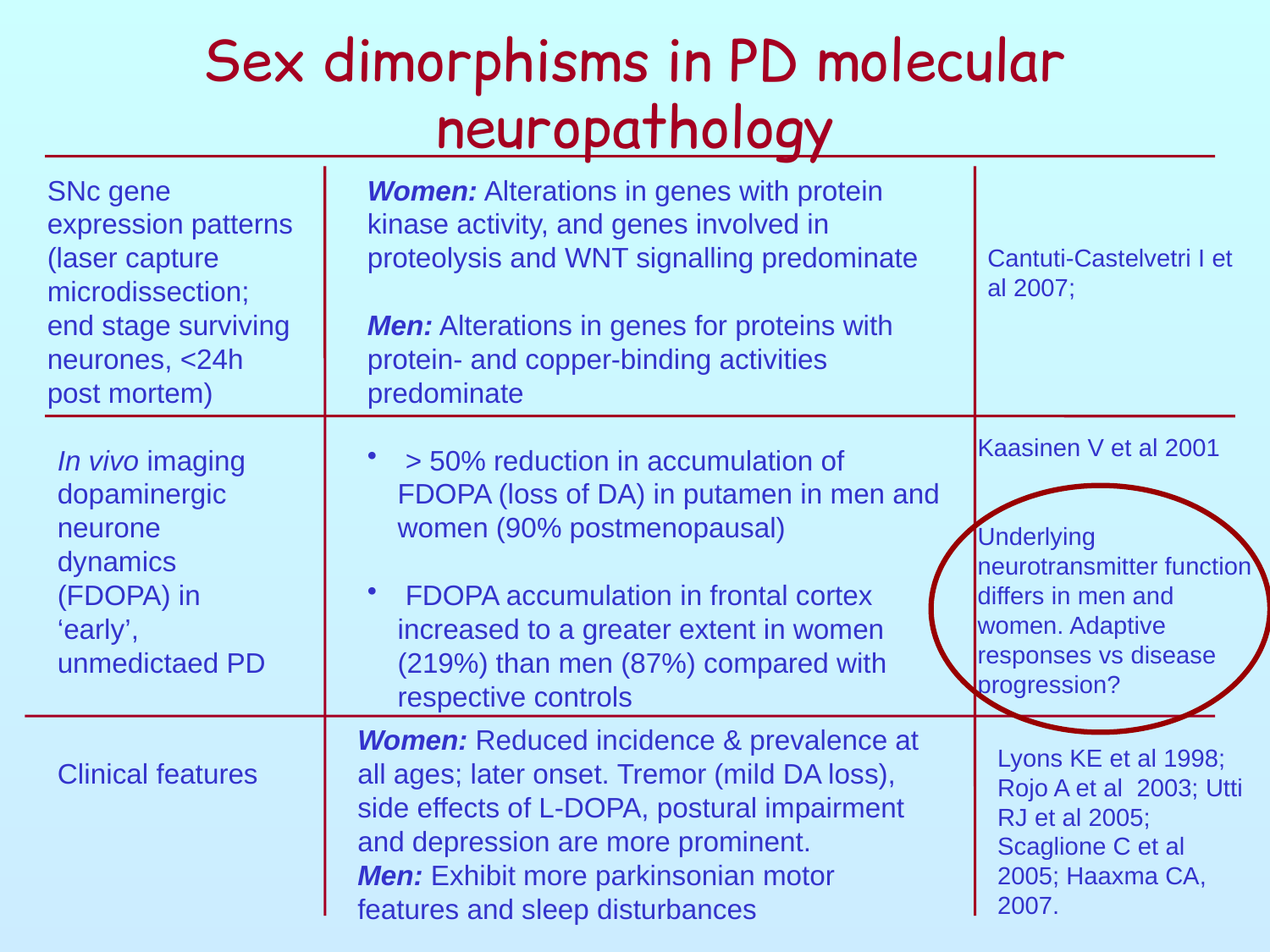

# Sex dimorphisms in PD molecular neuropathology

SNc gene expression patterns (laser capture microdissection; end stage surviving neurones, <24h post mortem)

Women: Alterations in genes with protein kinase activity, and genes involved in proteolysis and WNT signalling predominate

Men: Alterations in genes for proteins with protein- and copper-binding activities predominate

Cantuti-Castelvetri I et al 2007;

Kaasinen V et al 2001

Underlying neurotransmitter function differs in men and women. Adaptive responses vs disease progression?
In vivo imaging dopaminergic neurone dynamics (FDOPA) in ‘early’, unmedictaed PD
 > 50% reduction in accumulation of FDOPA (loss of DA) in putamen in men and women (90% postmenopausal)

 FDOPA accumulation in frontal cortex increased to a greater extent in women (219%) than men (87%) compared with respective controls

Women: Reduced incidence & prevalence at all ages; later onset. Tremor (mild DA loss), side effects of L-DOPA, postural impairment and depression are more prominent.
Men: Exhibit more parkinsonian motor features and sleep disturbances

Lyons KE et al 1998; Rojo A et al  2003; Utti RJ et al 2005; Scaglione C et al 2005; Haaxma CA, 2007.
Clinical features